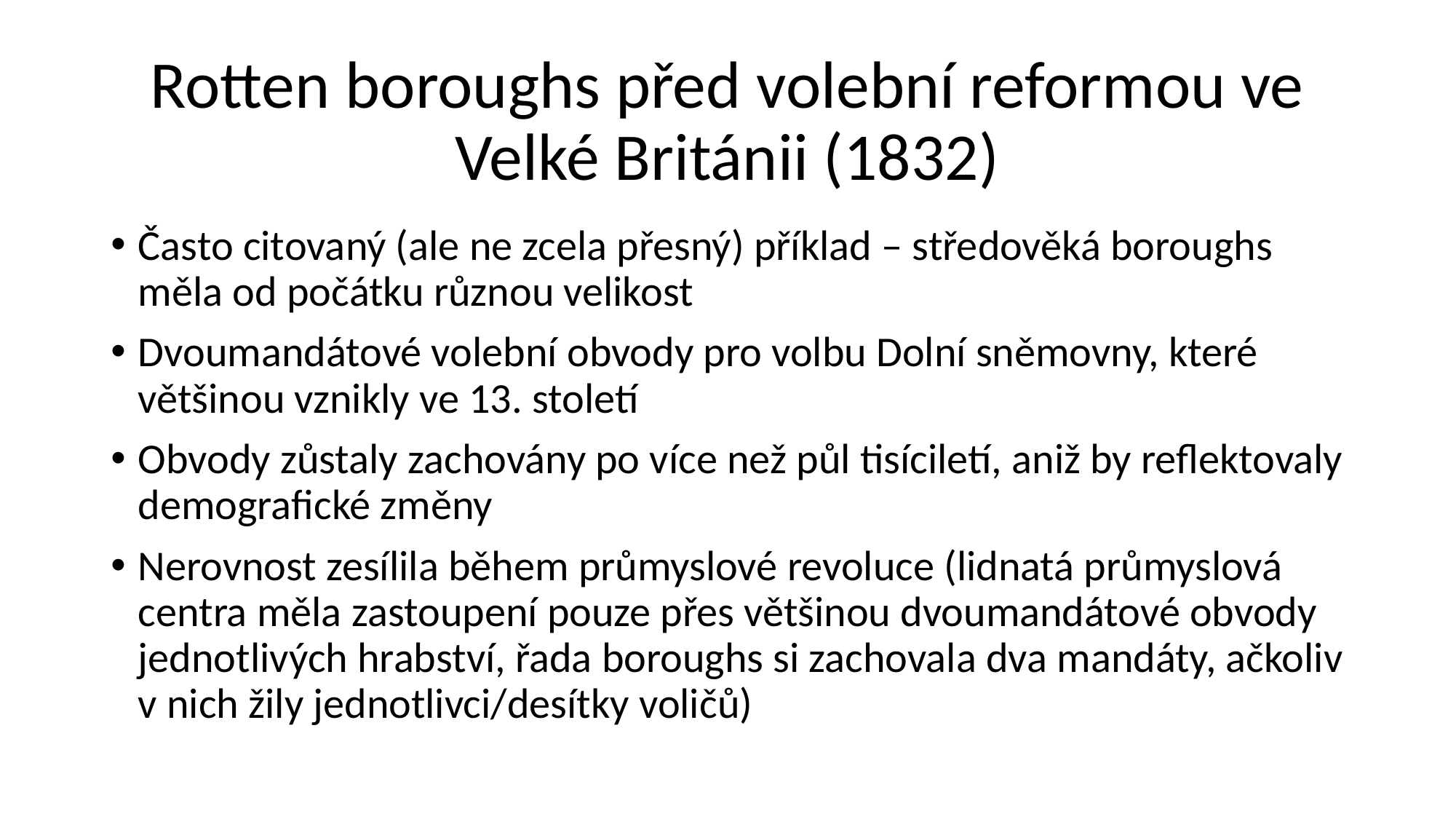

# Rotten boroughs před volební reformou ve Velké Británii (1832)
Často citovaný (ale ne zcela přesný) příklad – středověká boroughs měla od počátku různou velikost
Dvoumandátové volební obvody pro volbu Dolní sněmovny, které většinou vznikly ve 13. století
Obvody zůstaly zachovány po více než půl tisíciletí, aniž by reflektovaly demografické změny
Nerovnost zesílila během průmyslové revoluce (lidnatá průmyslová centra měla zastoupení pouze přes většinou dvoumandátové obvody jednotlivých hrabství, řada boroughs si zachovala dva mandáty, ačkoliv v nich žily jednotlivci/desítky voličů)